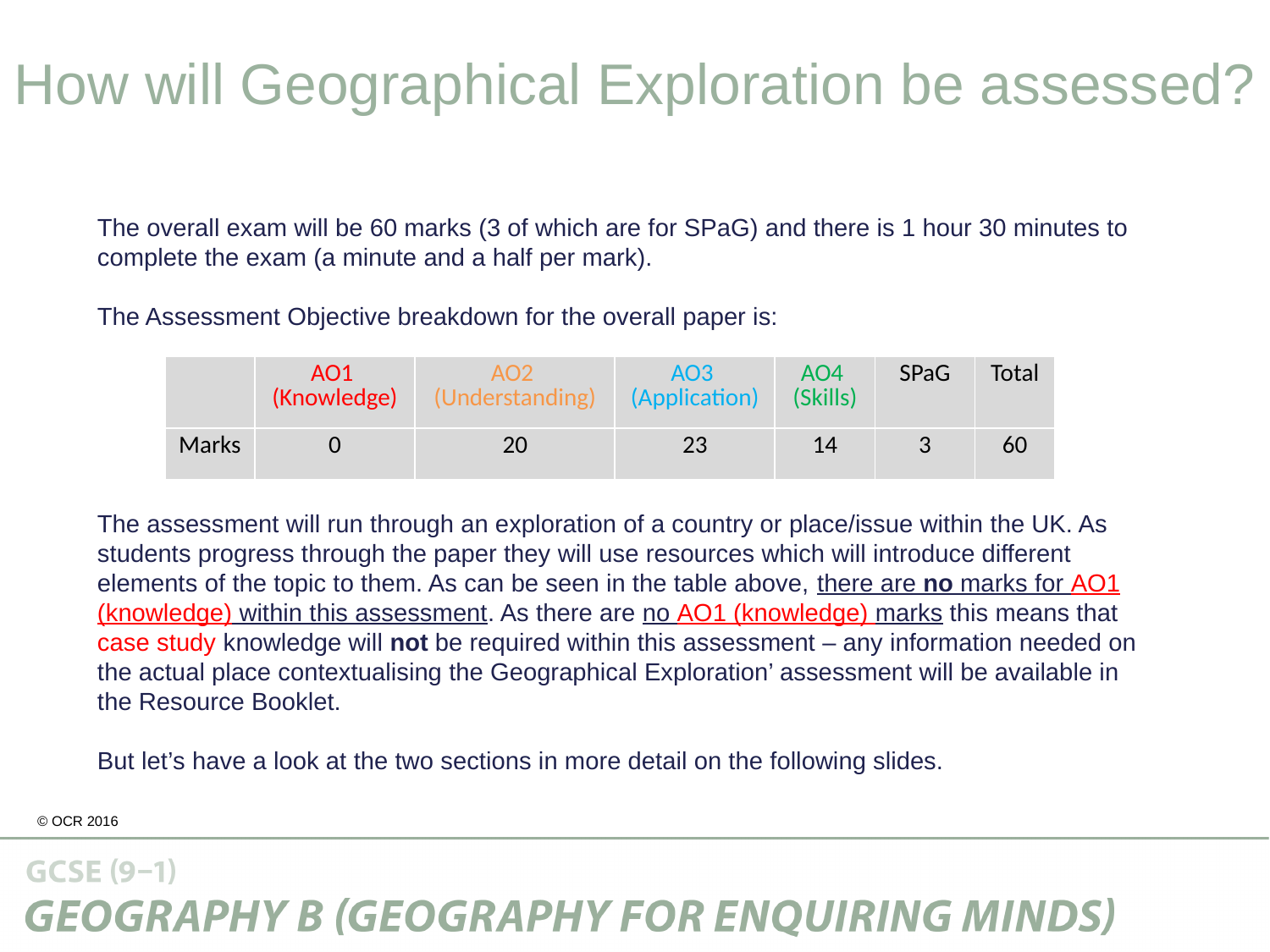

How will Geographical Exploration be assessed?
The overall exam will be 60 marks (3 of which are for SPaG) and there is 1 hour 30 minutes to complete the exam (a minute and a half per mark).

The Assessment Objective breakdown for the overall paper is:

The assessment will run through an exploration of a country or place/issue within the UK. As students progress through the paper they will use resources which will introduce different elements of the topic to them. As can be seen in the table above, there are no marks for AO1 (knowledge) within this assessment. As there are no AO1 (knowledge) marks this means that case study knowledge will not be required within this assessment – any information needed on the actual place contextualising the Geographical Exploration’ assessment will be available in the Resource Booklet.

But let’s have a look at the two sections in more detail on the following slides.
|  | AO1 (Knowledge) | AO2 (Understanding) | AO3 (Application) | AO4 (Skills) | SPaG | Total |
| --- | --- | --- | --- | --- | --- | --- |
| Marks | 0 | 20 | 23 | 14 | 3 | 60 |